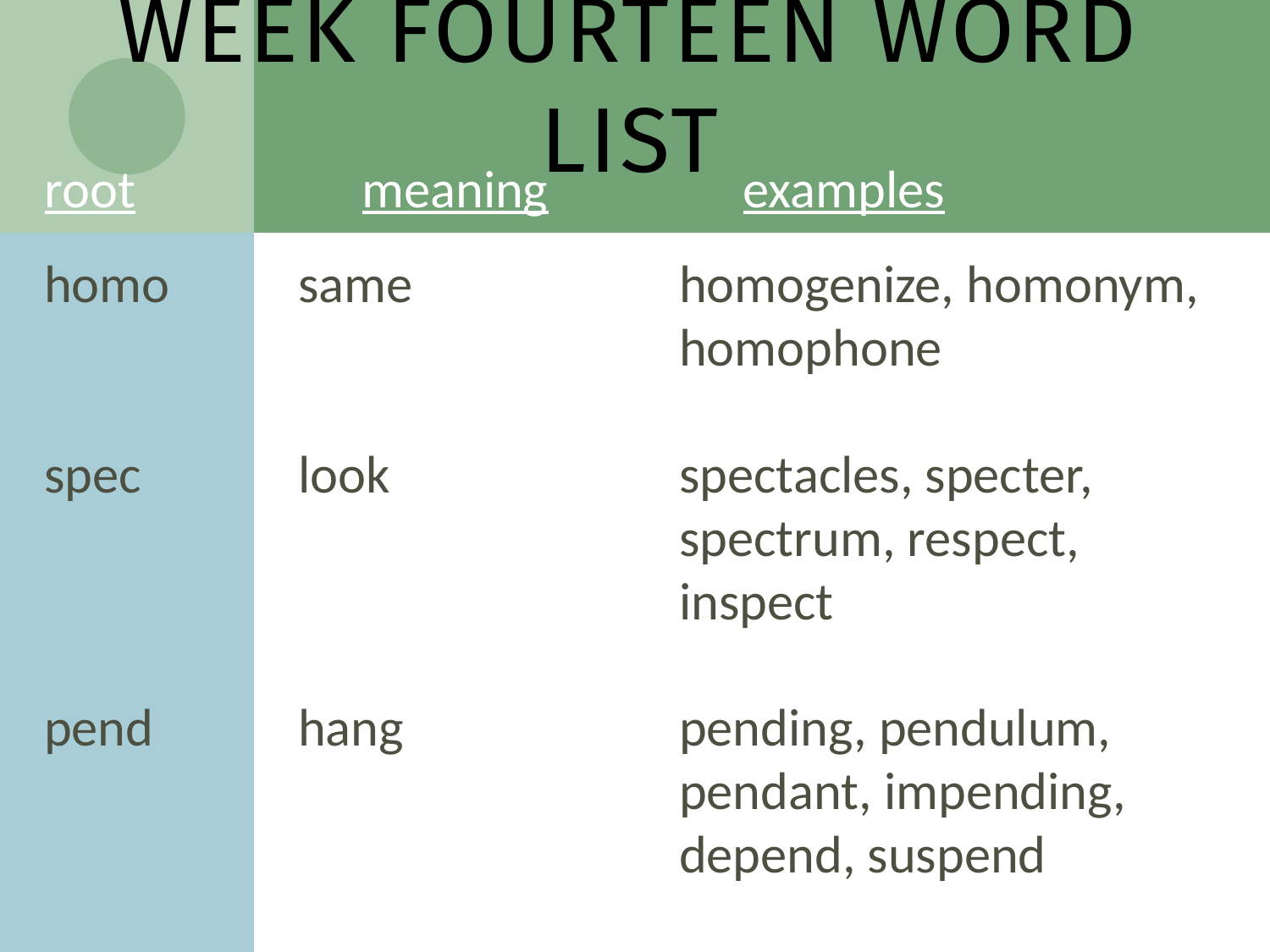

# Week Fourteen Word List
root		meaning		examples

homo		same			homogenize, homonym, 					homophone

spec		look			spectacles, specter, 						spectrum, respect, 						inspect

pend		hang			pending, pendulum, 						pendant, impending, 						depend, suspend